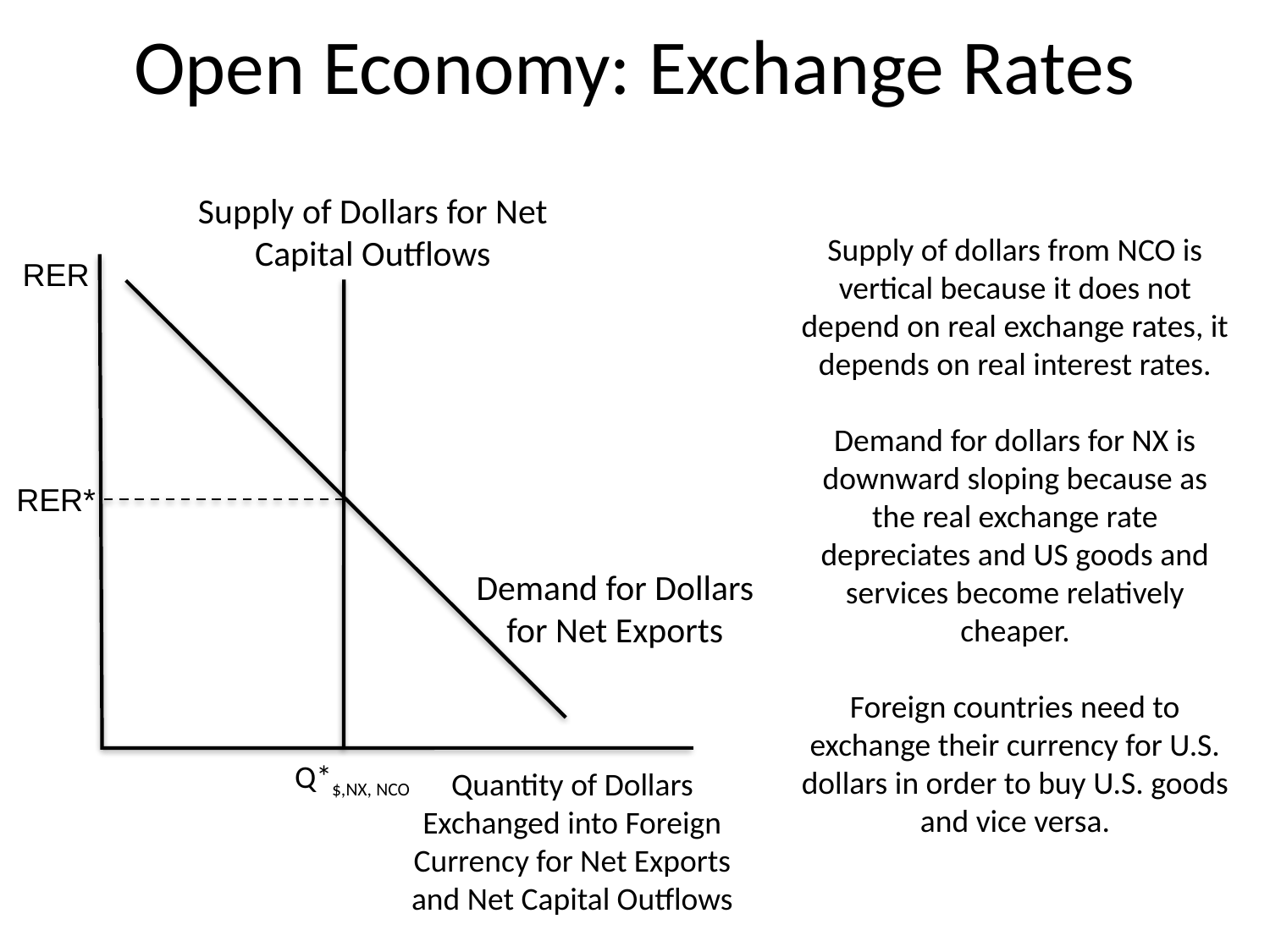

# Open Economy: Exchange Rates
Supply of Dollars for Net Capital Outflows
Supply of dollars from NCO is vertical because it does not depend on real exchange rates, it depends on real interest rates.

Demand for dollars for NX is downward sloping because as the real exchange rate depreciates and US goods and services become relatively cheaper.

Foreign countries need to exchange their currency for U.S. dollars in order to buy U.S. goods and vice versa.
RER
RER*
Demand for Dollars for Net Exports
Q*$,NX, NCO
Quantity of Dollars Exchanged into Foreign Currency for Net Exports and Net Capital Outflows